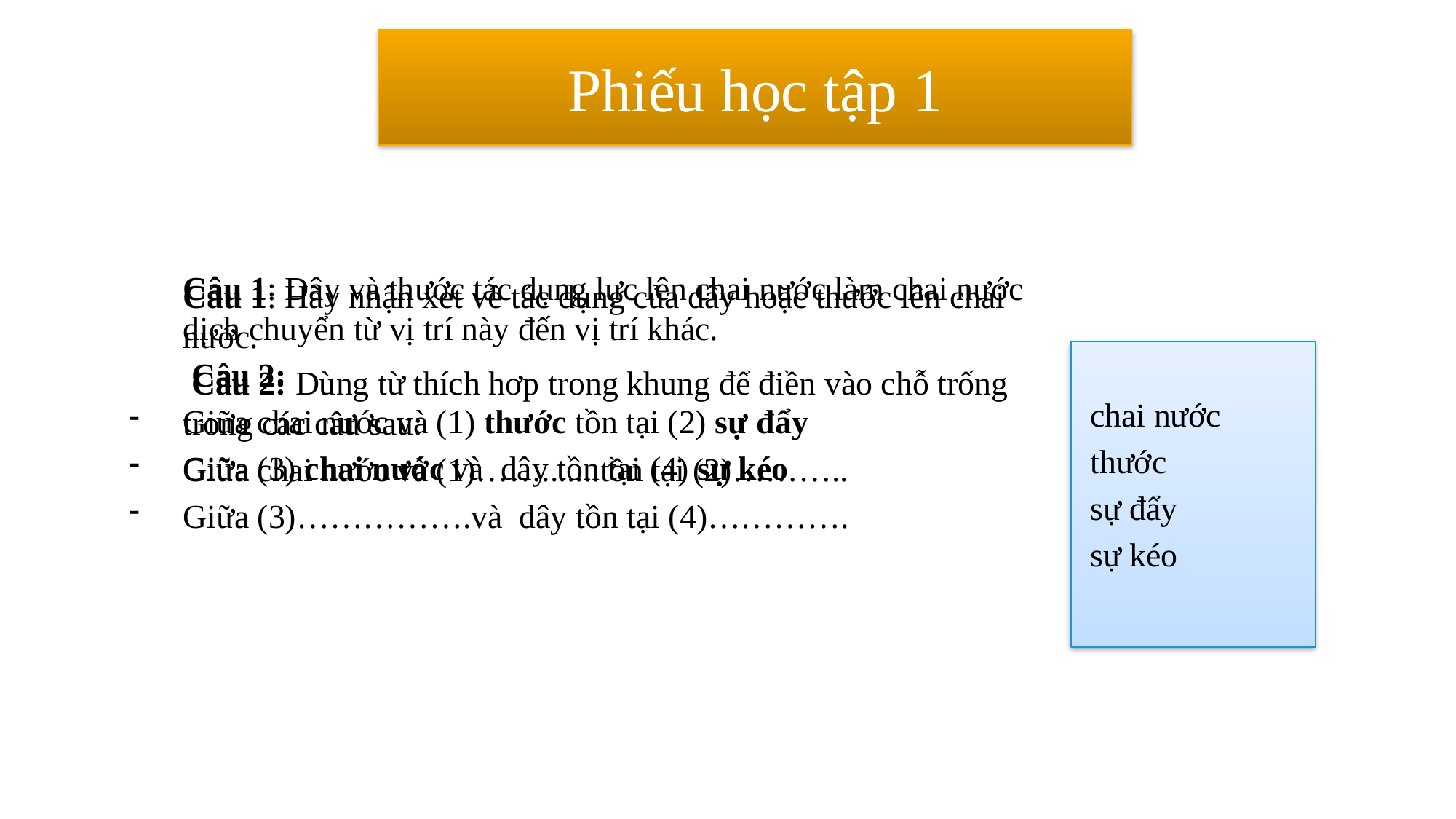

# Phiếu học tập 1

	Câu 1: Dây và thước tác dụng lực lên chai nước làm chai nước dịch chuyển từ vị trí này đến vị trí khác.
	 Câu 2:
Giữa chai nước và (1) thước tồn tại (2) sự đẩy
Giữa (3) chai nước và  dây tồn tại (4) sự kéo
	Câu 1: Hãy nhận xét về tác dụng của dây hoặc thước lên chai nước.
	 Câu 2: Dùng từ thích hơp trong khung để điền vào chỗ trống trong các câu sau:
Giữa chai nước và (1)…….......tồn tại (2)………..
Giữa (3)…………….và  dây tồn tại (4)………….

 chai nước
 thước
 sự đẩy
 sự kéo